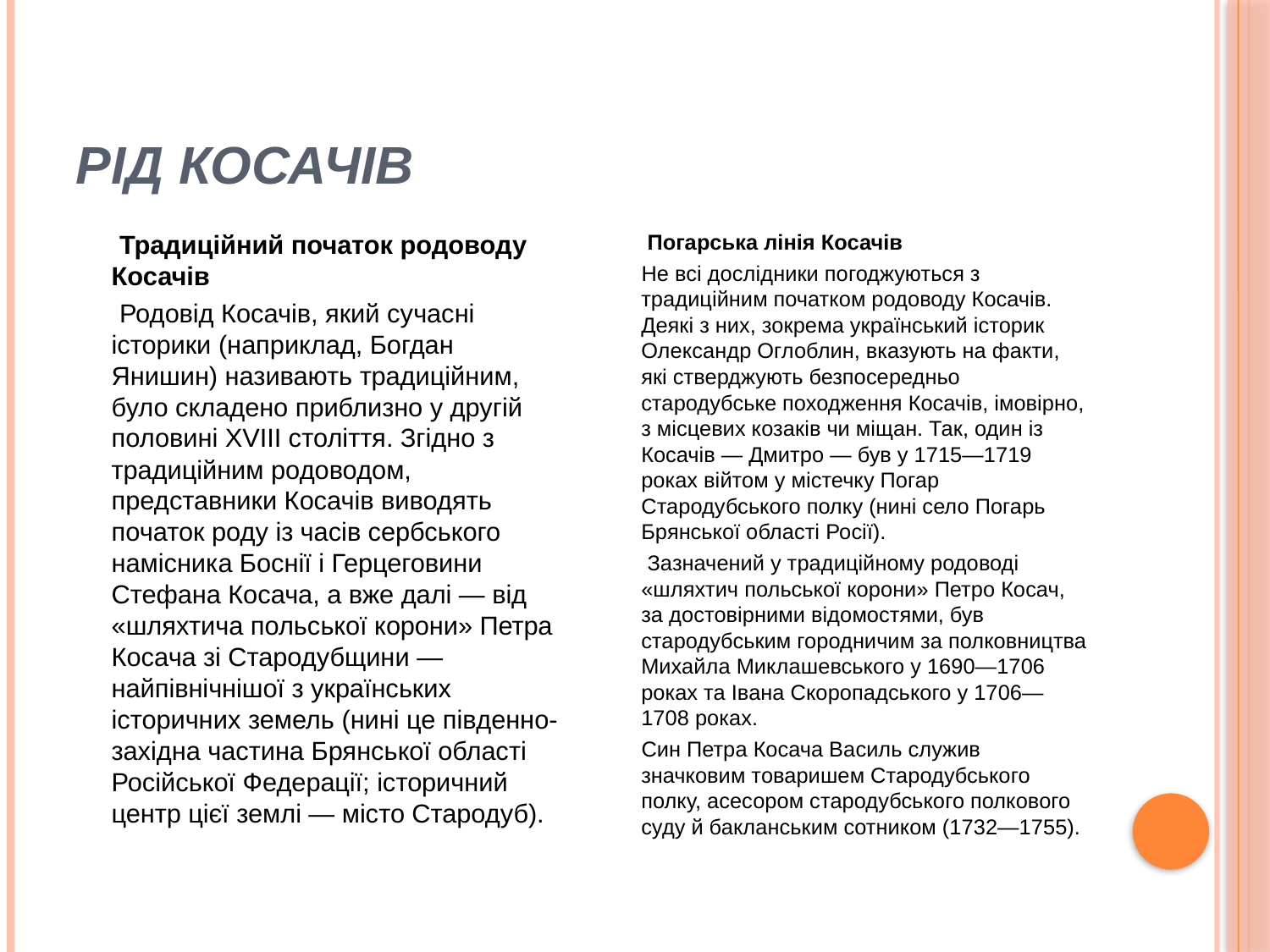

# Рід Косачів
      Традиційний початок родоводу Косачів
      Родовід Косачів, який сучасні історики (наприклад, Богдан Янишин) називають традиційним, було складено приблизно у другій половині XVIII століття. Згідно з традиційним родоводом, представники Косачів виводять початок роду із часів сербського намісника Боснії і Герцеговини Стефана Косача, а вже далі — від «шляхтича польської корони» Петра Косача зі Стародубщини — найпівнічнішої з українських історичних земель (нині це південно-західна частина Брянської області Російської Федерації; історичний центр цієї землі — місто Стародуб).

       Погарська лінія Косачів
      Не всі дослідники погоджуються з традиційним початком родоводу Косачів. Деякі з них, зокрема український історик Олександр Оглоблин, вказують на факти, які стверджують безпосередньо стародубське походження Косачів, імовірно, з місцевих козаків чи міщан. Так, один із Косачів — Дмитро — був у 1715—1719 роках війтом у містечку Погар Стародубського полку (нині село Погарь Брянської області Росії).
       Зазначений у традиційному родоводі «шляхтич польської корони» Петро Косач, за достовірними відомостями, був стародубським городничим за полковництва Михайла Миклашевського у 1690—1706 роках та Івана Скоропадського у 1706—1708 роках.
      Син Петра Косача Василь служив значковим товаришем Стародубського полку, асесором стародубського полкового суду й бакланським сотником (1732—1755).